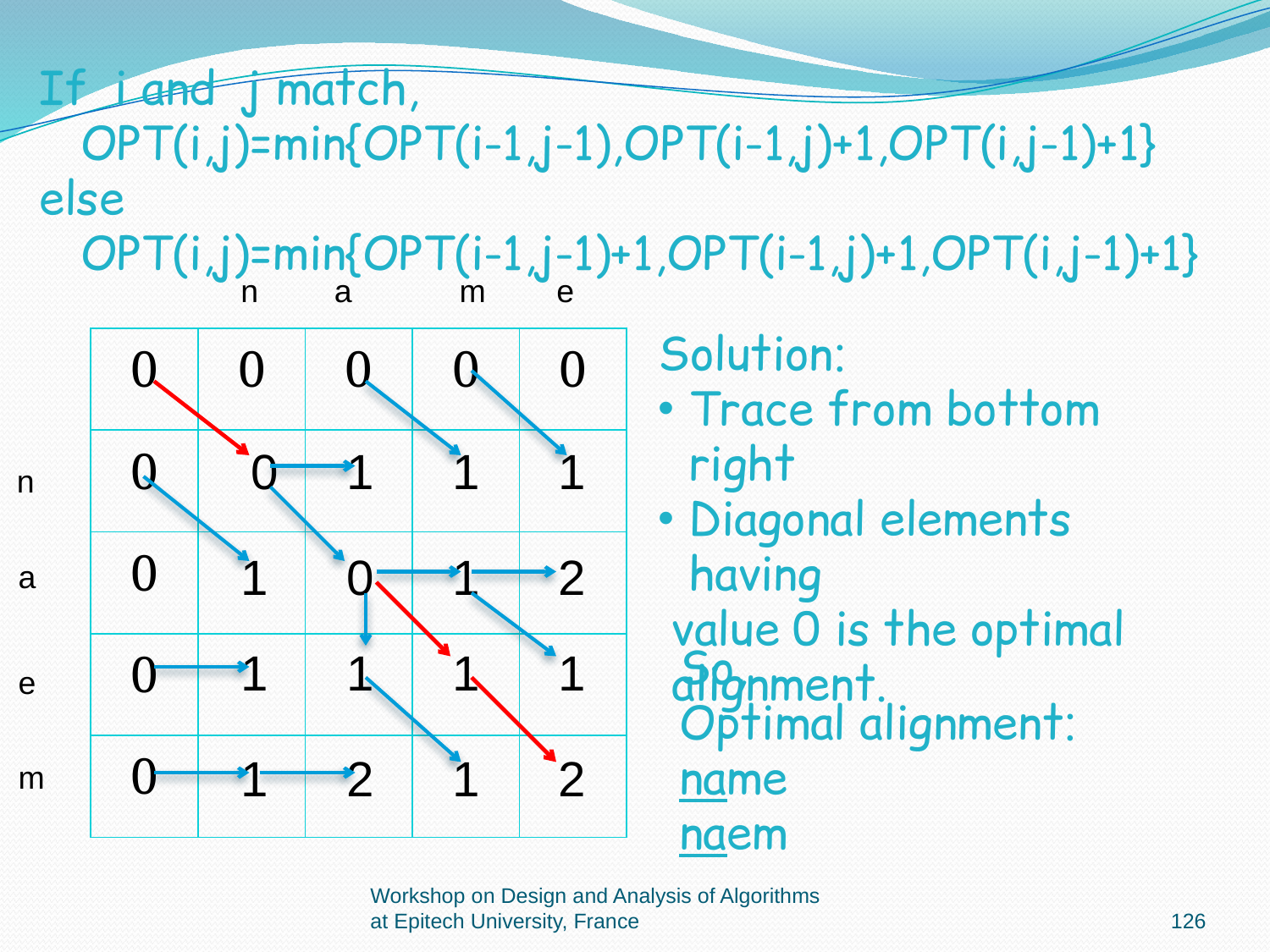

If  i and  j match,
   OPT(i,j)=min{OPT(i-1,j-1),OPT(i-1,j)+1,OPT(i,j-1)+1}
else
   OPT(i,j)=min{OPT(i-1,j-1)+1,OPT(i-1,j)+1,OPT(i,j-1)+1}
n
 a
  m
 e
Solution:
Trace from bottom right
Diagonal elements having
 value 0 is the optimal
 alignment.
| 0 | 0 | 0 | 0 | 0 |
| --- | --- | --- | --- | --- |
| 0 |  |  |  |  |
| 0 |  |  |  |  |
| 0 |  |  |  |  |
| 0 |  |  |  |  |
0
1
1
1
 n
1
0
1
2
a
So,
Optimal alignment:
name
naem
1
1
1
1
e
1
2
1
2
m
Workshop on Design and Analysis of Algorithms at Epitech University, France
126